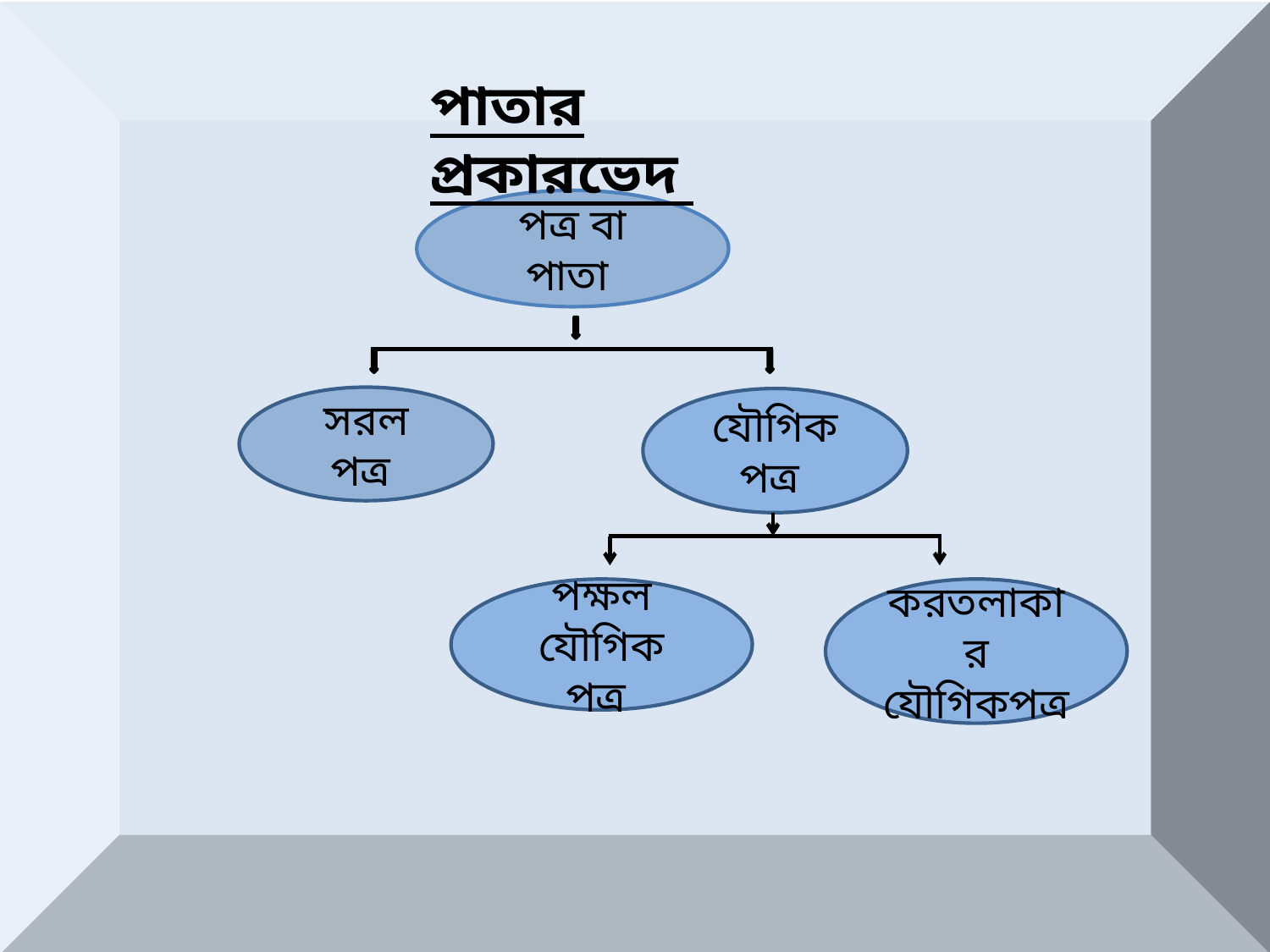

পাতার প্রকারভেদ
পত্র বা পাতা

সরল পত্র
যৌগিক পত্র
পক্ষল যৌগিক পত্র
করতলাকার যৌগিকপত্র